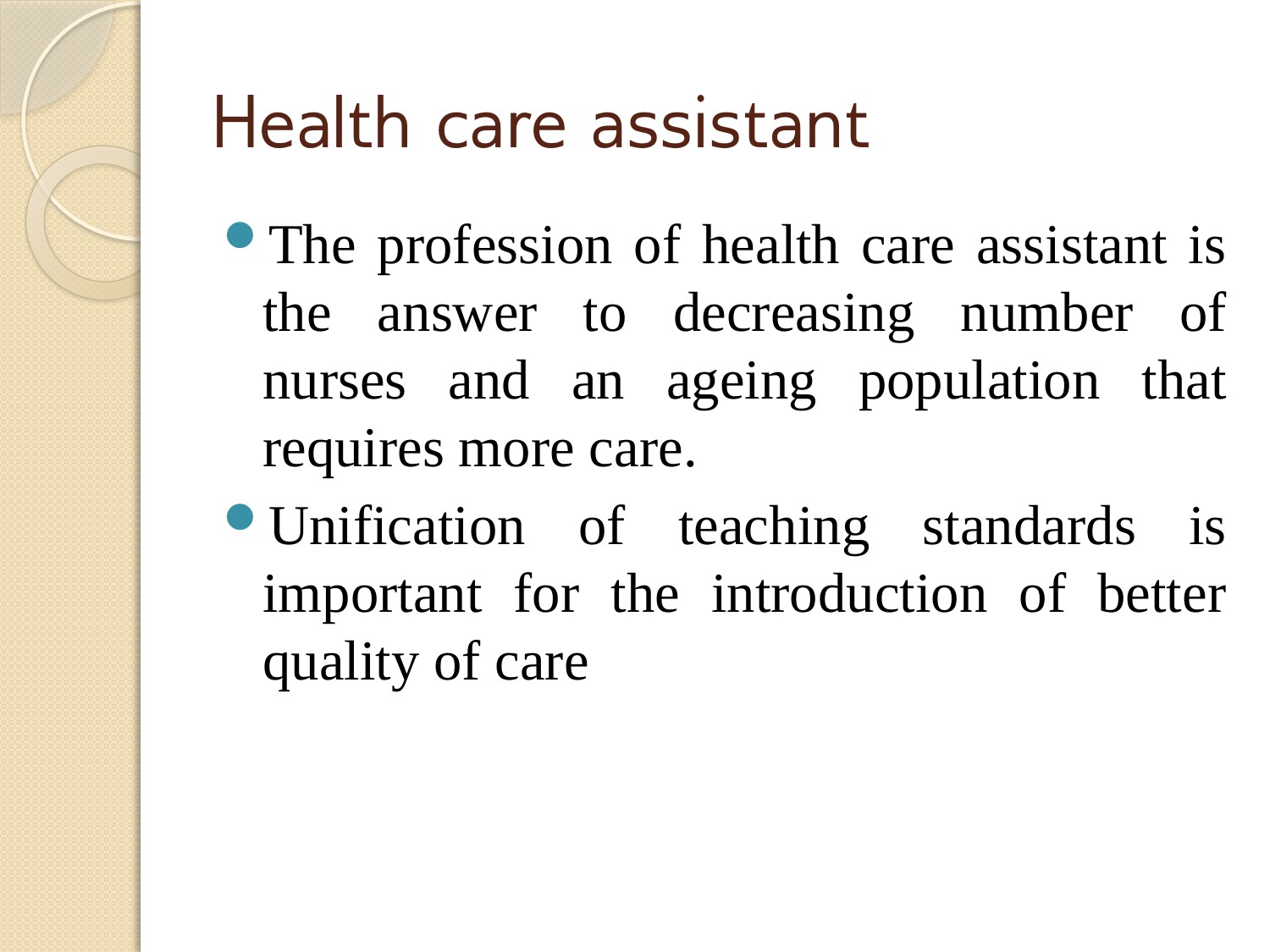

# Health care assistant
The profession of health care assistant is the answer to decreasing number of nurses and an ageing population that requires more care.
Unification of teaching standards is important for the introduction of better quality of care